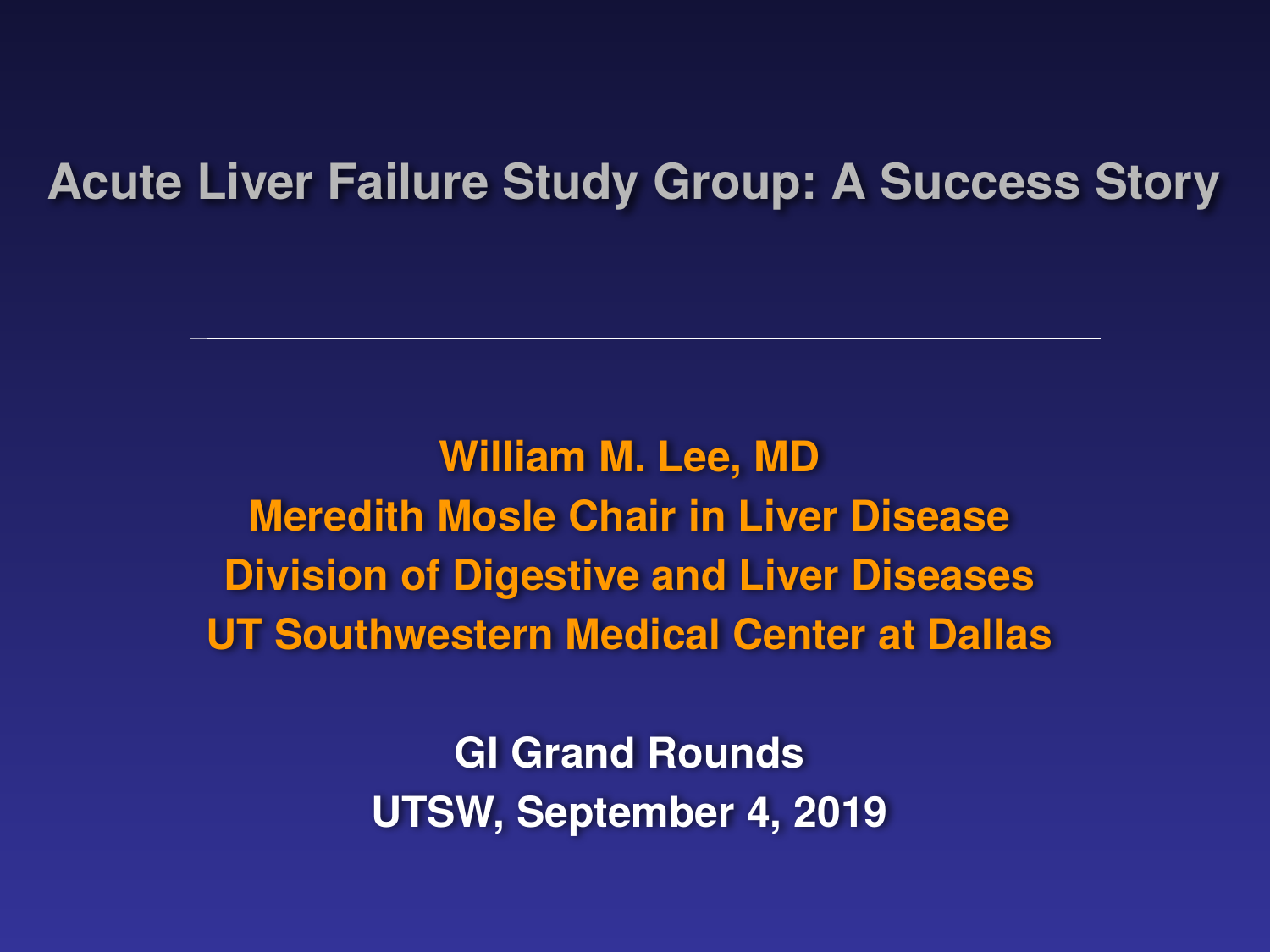

# Acute Liver Failure Study Group: A Success Story

William M. Lee, MD
Meredith Mosle Chair in Liver Disease
Division of Digestive and Liver Diseases
UT Southwestern Medical Center at Dallas

GI Grand Rounds
UTSW, September 4, 2019